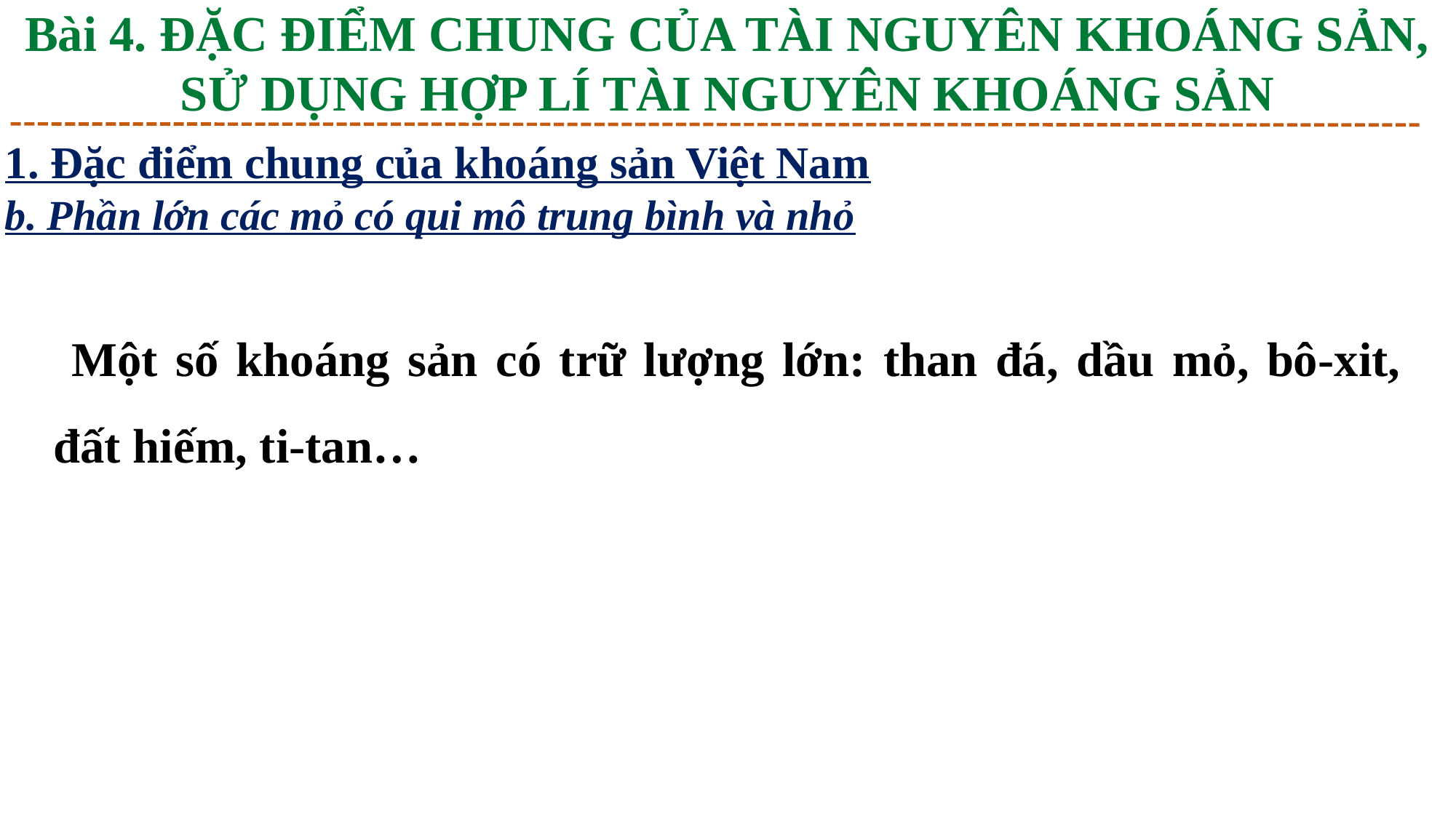

Bài 4. ĐẶC ĐIỂM CHUNG CỦA TÀI NGUYÊN KHOÁNG SẢN,
SỬ DỤNG HỢP LÍ TÀI NGUYÊN KHOÁNG SẢN
1. Đặc điểm chung của khoáng sản Việt Nam
b. Phần lớn các mỏ có qui mô trung bình và nhỏ
 Một số khoáng sản có trữ lượng lớn: than đá, dầu mỏ, bô-xit, đất hiếm, ti-tan…